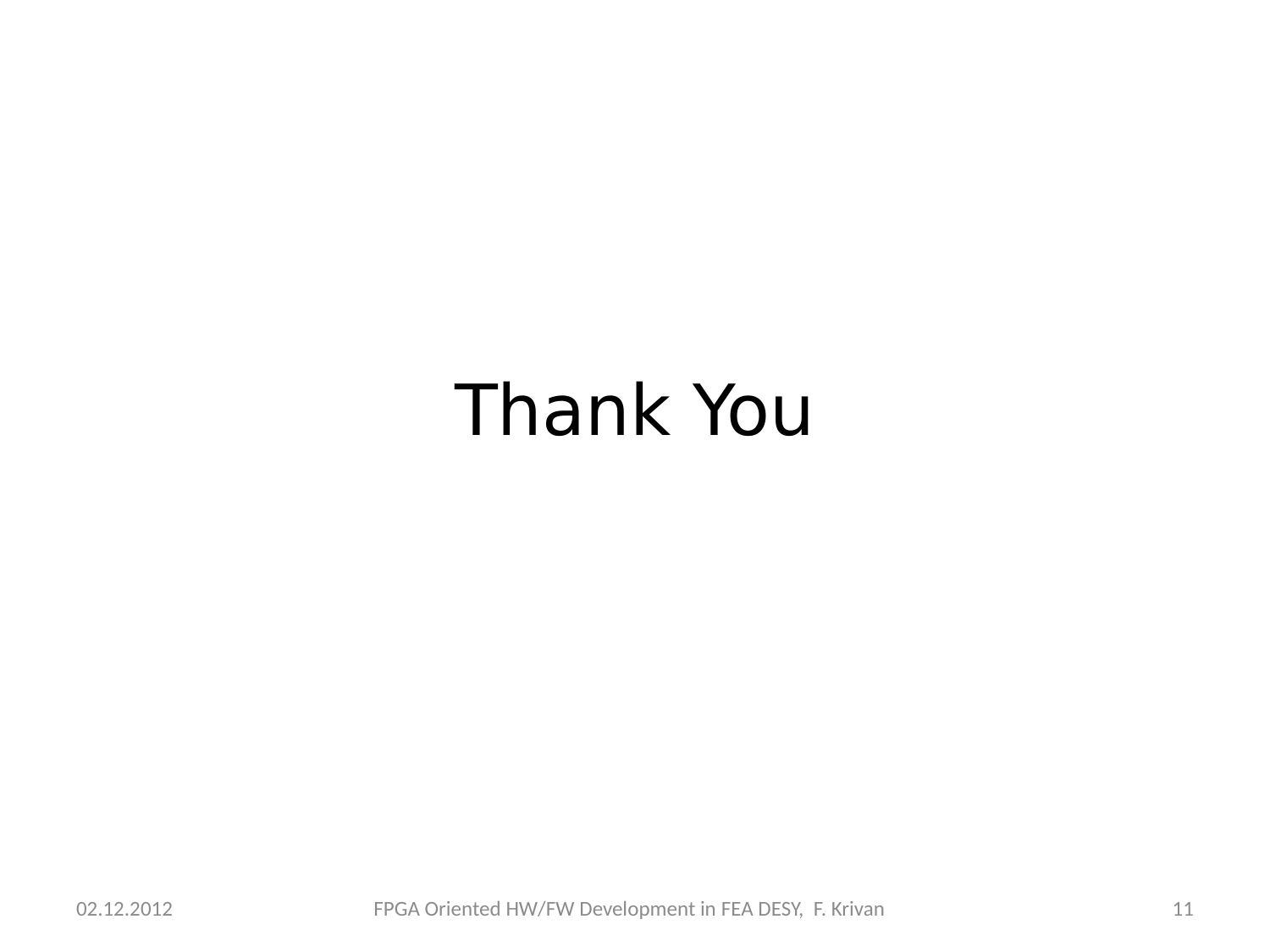

Thank You

02.12.2012
FPGA Oriented HW/FW Development in FEA DESY,  F. Krivan
11